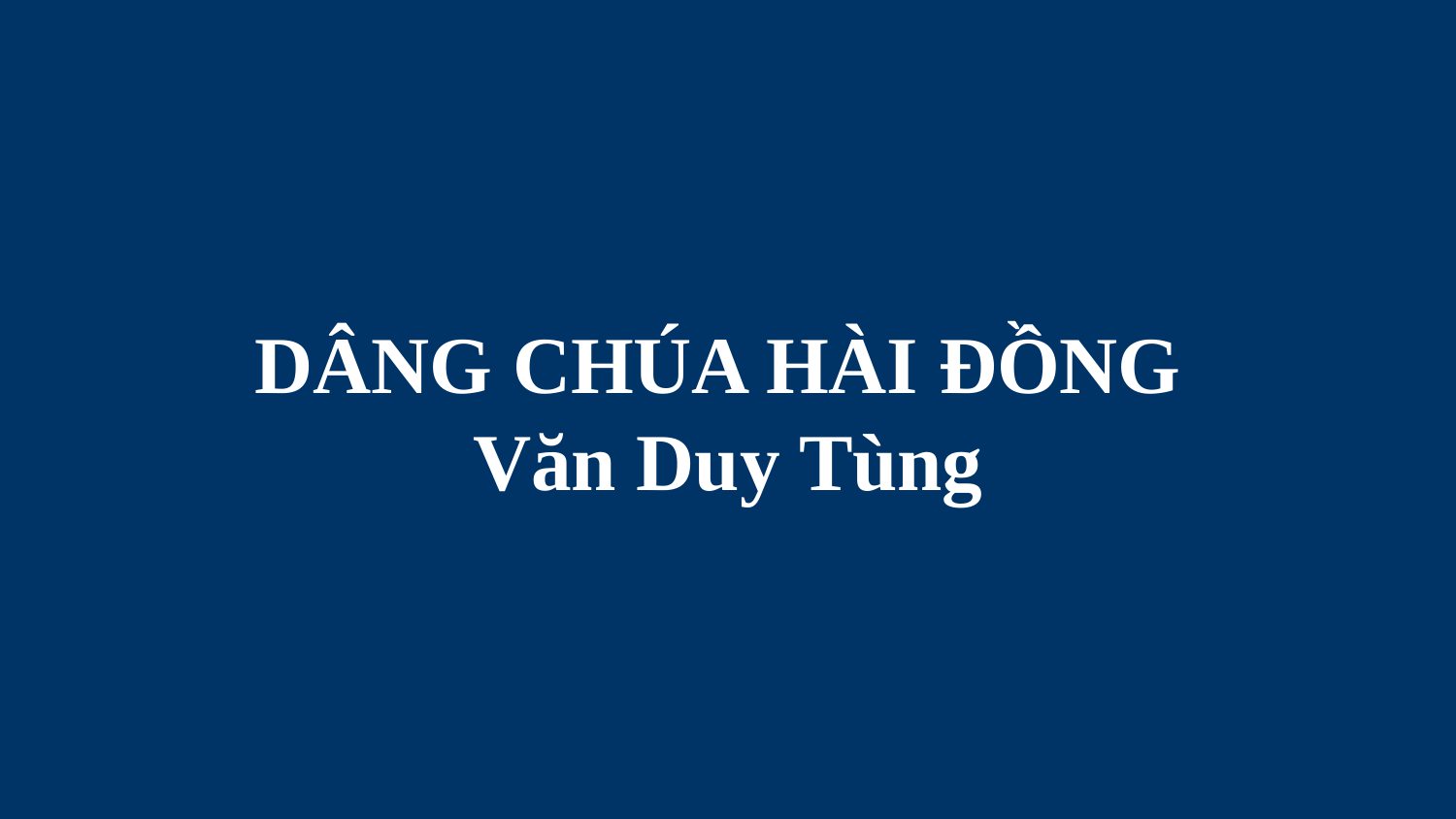

# DÂNG CHÚA HÀI ĐỒNG Văn Duy Tùng